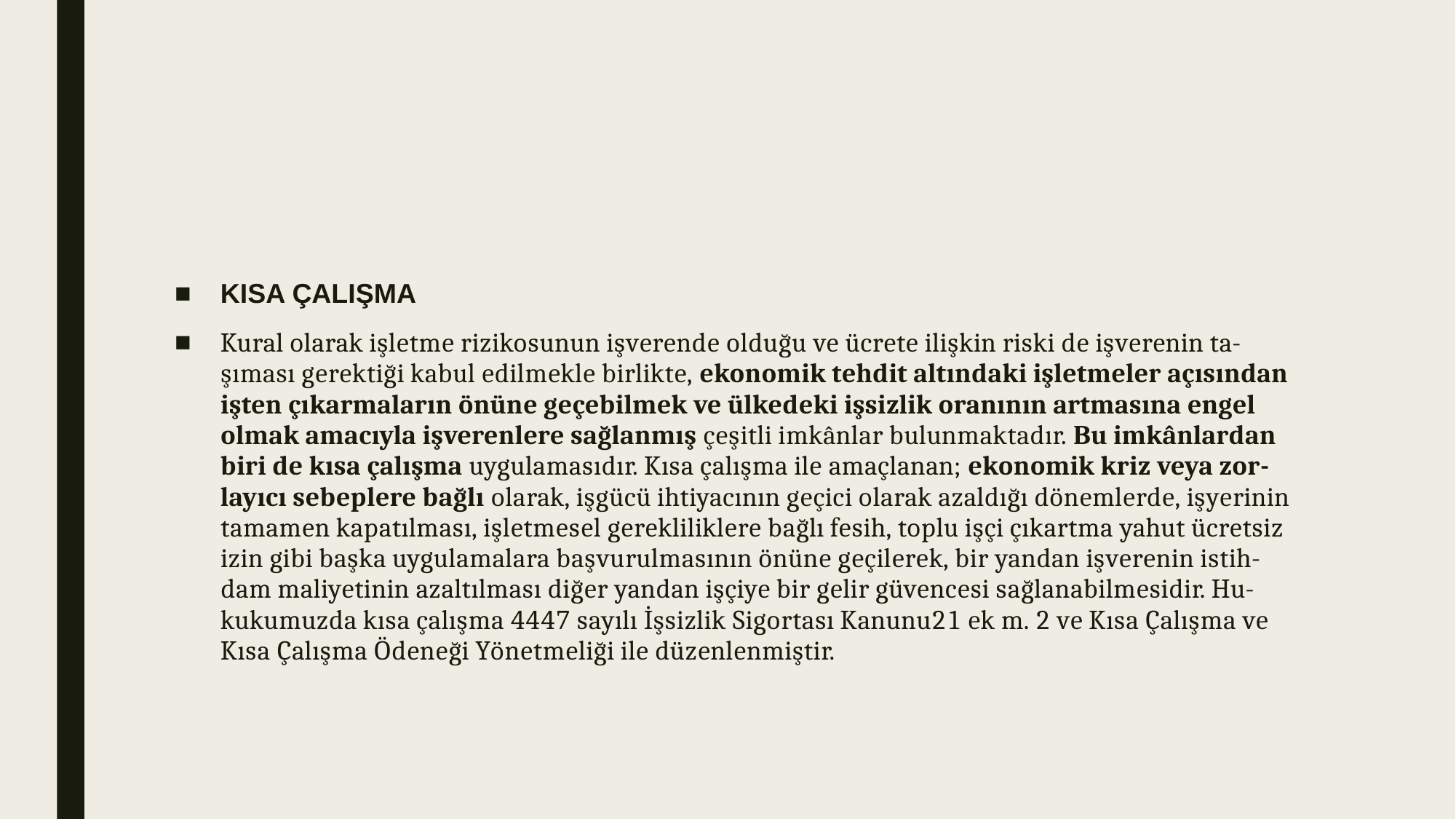

#
KISA ÇALIŞMA
Kural olarak işletme rizikosunun işverende olduğu ve ücrete ilişkin riski de işverenin ta- şıması gerektiği kabul edilmekle birlikte, ekonomik tehdit altındaki işletmeler açısından işten çıkarmaların önüne geçebilmek ve ülkedeki işsizlik oranının artmasına engel olmak amacıyla işverenlere sağlanmış çeşitli imkânlar bulunmaktadır. Bu imkânlardan biri de kısa çalışma uygulamasıdır. Kısa çalışma ile amaçlanan; ekonomik kriz veya zor- layıcı sebeplere bağlı olarak, işgücü ihtiyacının geçici olarak azaldığı dönemlerde, işyerinin tamamen kapatılması, işletmesel gerekliliklere bağlı fesih, toplu işçi çıkartma yahut ücretsiz izin gibi başka uygulamalara başvurulmasının önüne geçilerek, bir yandan işverenin istih- dam maliyetinin azaltılması diğer yandan işçiye bir gelir güvencesi sağlanabilmesidir. Hu- kukumuzda kısa çalışma 4447 sayılı İşsizlik Sigortası Kanunu21 ek m. 2 ve Kısa Çalışma ve Kısa Çalışma Ödeneği Yönetmeliği ile düzenlenmiştir.